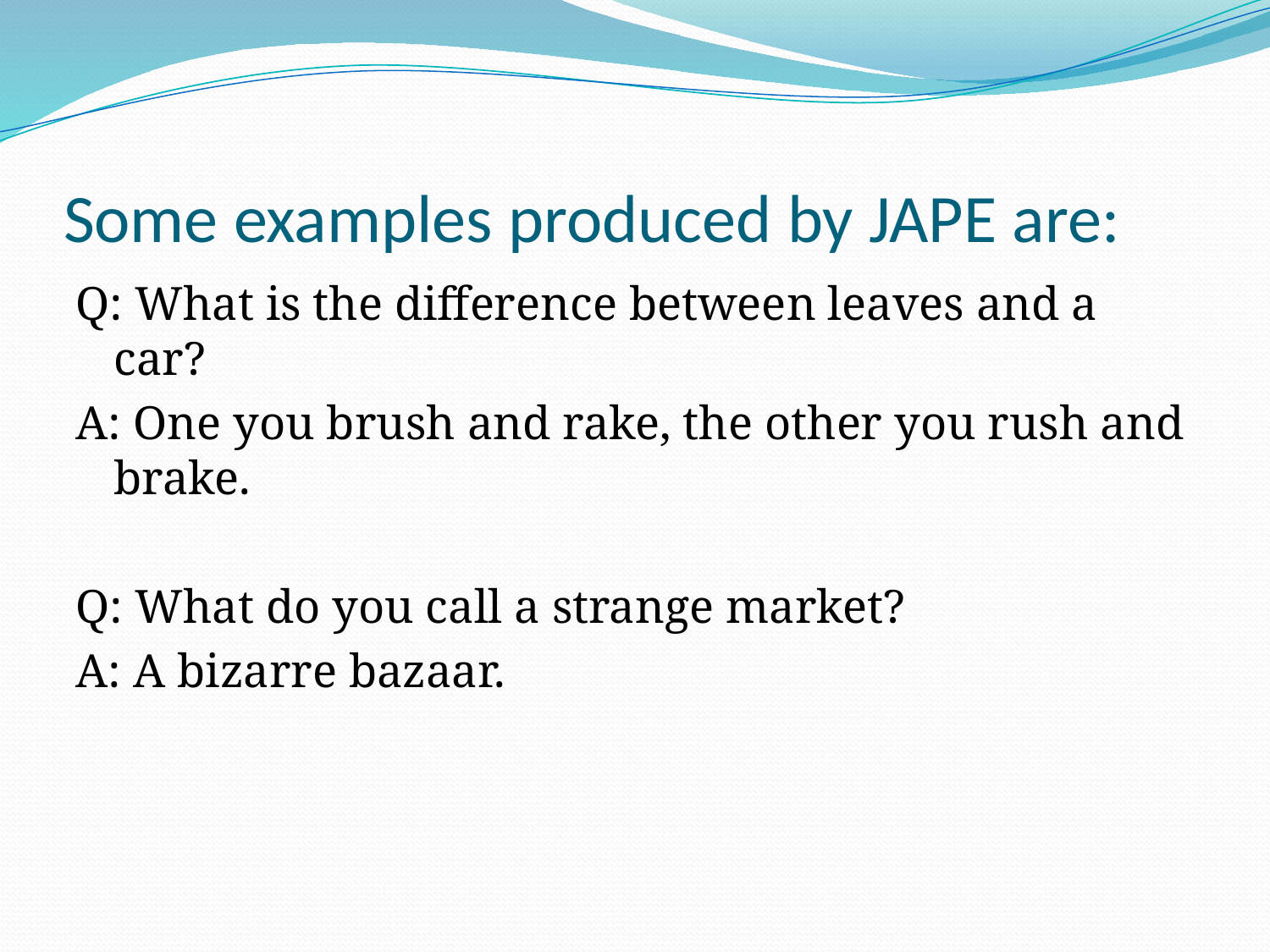

# Some examples produced by JAPE are:
Q: What is the difference between leaves and a car?
A: One you brush and rake, the other you rush and brake.

Q: What do you call a strange market?
A: A bizarre bazaar.